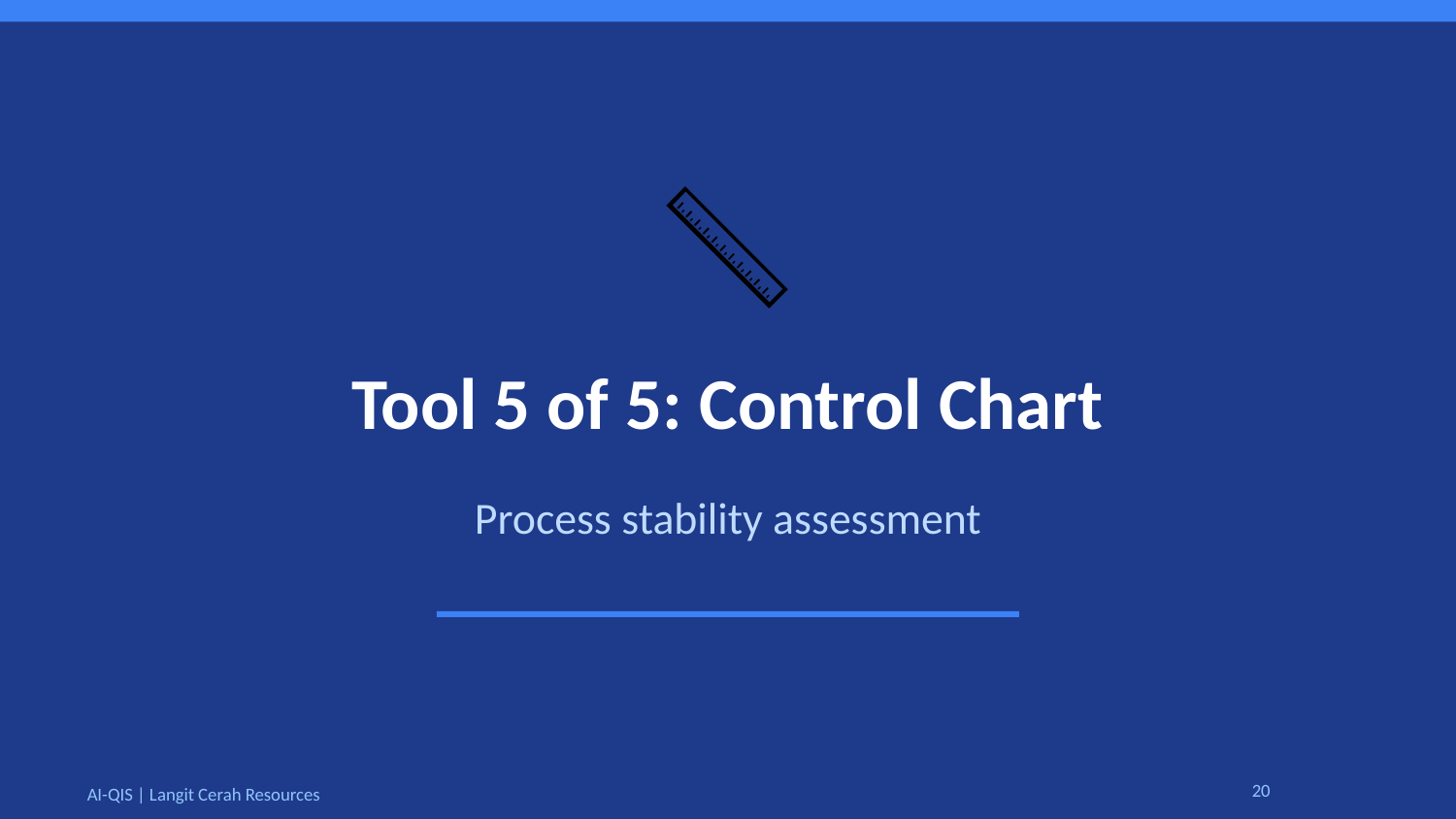

📏
Tool 5 of 5: Control Chart
Process stability assessment

20